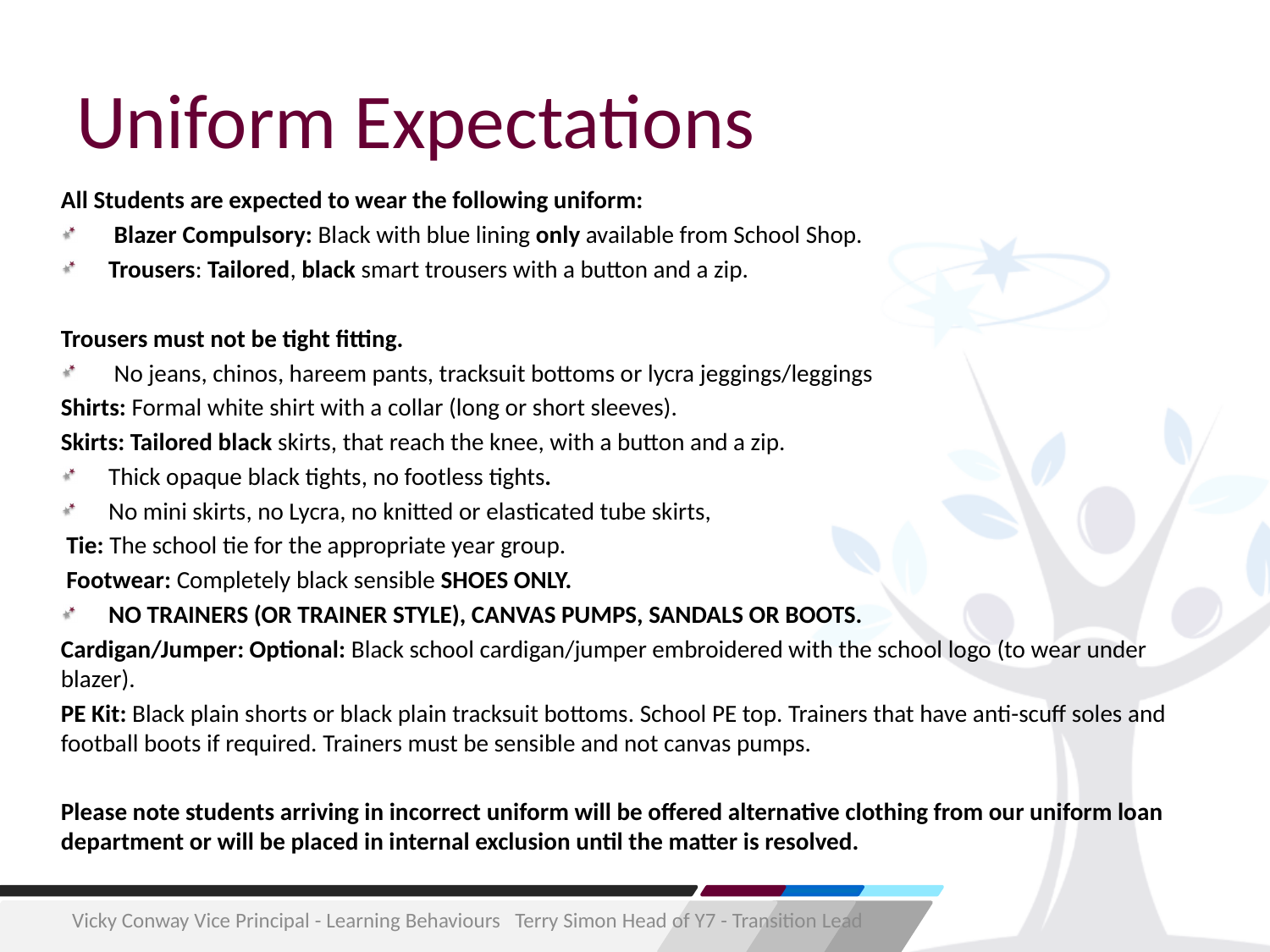

# Uniform Expectations
All Students are expected to wear the following uniform:
 Blazer Compulsory: Black with blue lining only available from School Shop.
Trousers: Tailored, black smart trousers with a button and a zip.

Trousers must not be tight fitting.
 No jeans, chinos, hareem pants, tracksuit bottoms or lycra jeggings/leggings
Shirts: Formal white shirt with a collar (long or short sleeves).
Skirts: Tailored black skirts, that reach the knee, with a button and a zip.
Thick opaque black tights, no footless tights.
No mini skirts, no Lycra, no knitted or elasticated tube skirts,
 Tie: The school tie for the appropriate year group.
 Footwear: Completely black sensible SHOES ONLY.
NO TRAINERS (OR TRAINER STYLE), CANVAS PUMPS, SANDALS OR BOOTS.
Cardigan/Jumper: Optional: Black school cardigan/jumper embroidered with the school logo (to wear under blazer).
PE Kit: Black plain shorts or black plain tracksuit bottoms. School PE top. Trainers that have anti-scuff soles and football boots if required. Trainers must be sensible and not canvas pumps.

Please note students arriving in incorrect uniform will be offered alternative clothing from our uniform loan department or will be placed in internal exclusion until the matter is resolved.
Vicky Conway Vice Principal - Learning Behaviours   Terry Simon Head of Y7 - Transition Lead